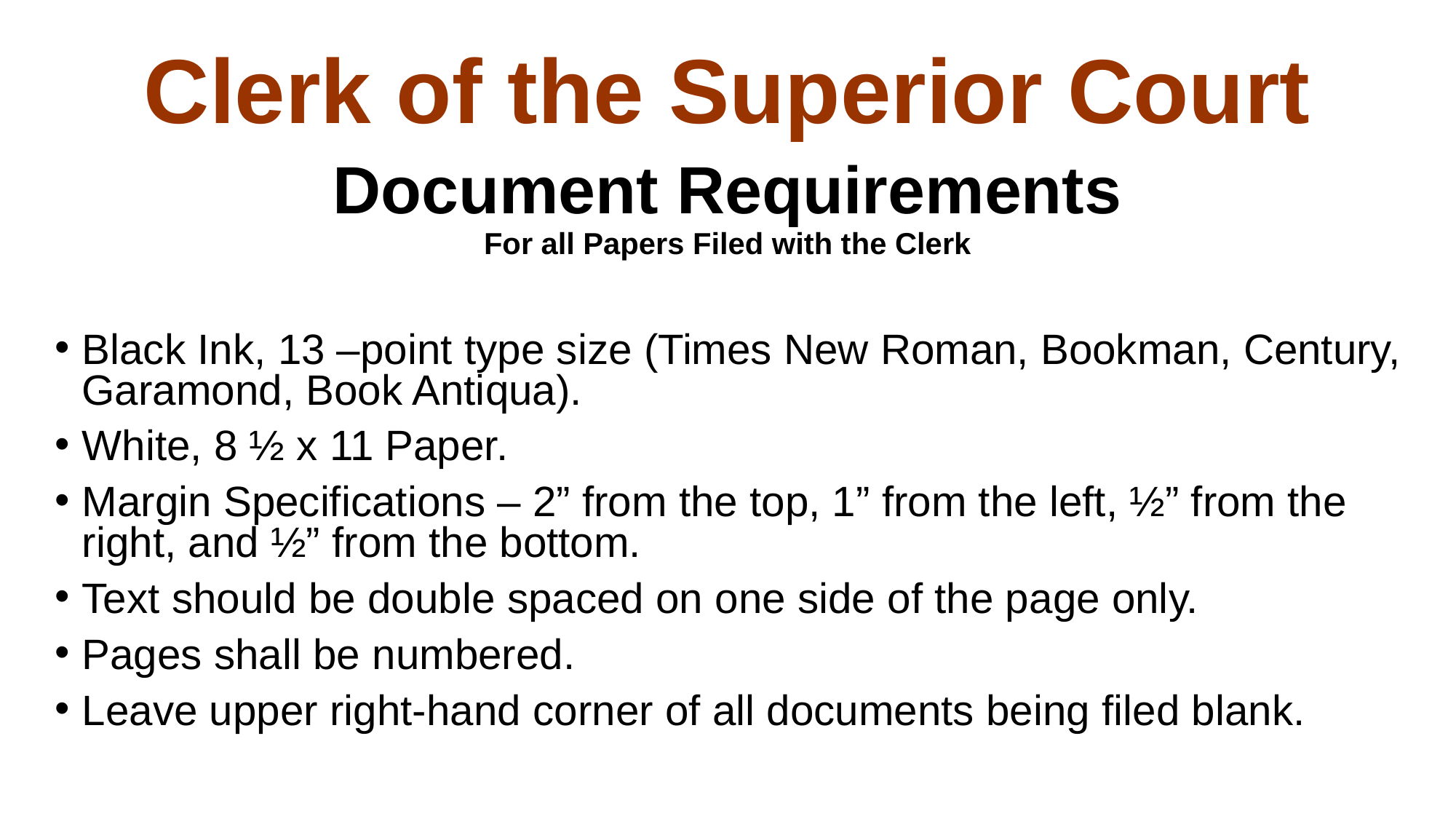

Clerk of the Superior Court
Document Requirements
For all Papers Filed with the Clerk
Black Ink, 13 –point type size (Times New Roman, Bookman, Century, Garamond, Book Antiqua).
White, 8 ½ x 11 Paper.
Margin Specifications – 2” from the top, 1” from the left, ½” from the right, and ½” from the bottom.
Text should be double spaced on one side of the page only.
Pages shall be numbered.
Leave upper right-hand corner of all documents being filed blank.